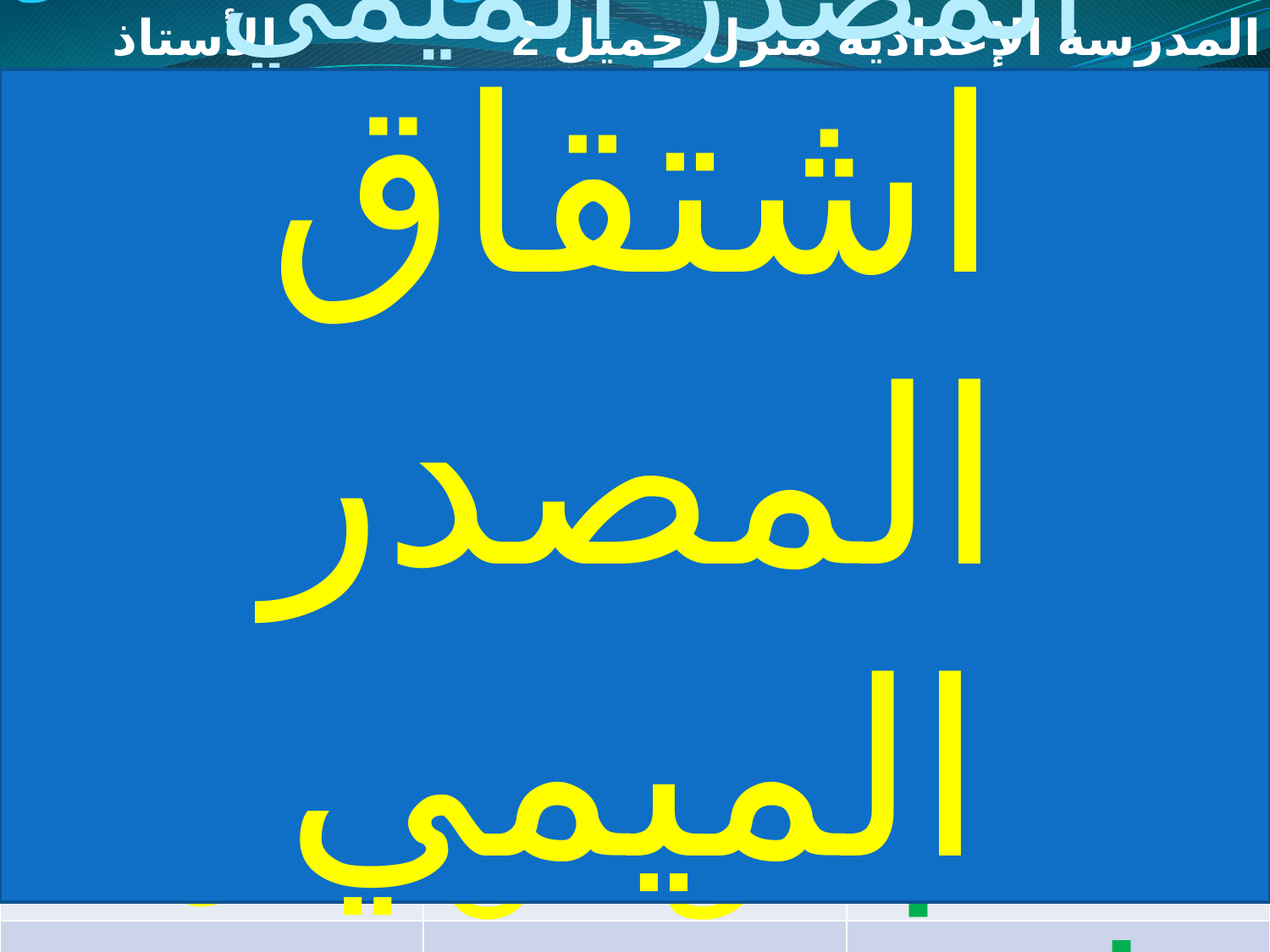

المدرسة الإعدادية منزل جميل 2                 الأستاذ محمد الهادي الكعبوري
تعريف المصدر الميمي
عوّض الكلمات الخضراء بمصادر من الأفعال نفسها محافظا على المعنى
 عاشت الضيعة ترفرف عليها السّكينة و الطّمأنينة يتآزر أهلوها على المَعاش و تصل بينهم وشائج مَودّة و إيلاف ...قام على هذه الضّيعة السّعيدة شيخ حلّ من قومه محلّ الأب من بنيه . يضمر لهم الحنان و المَرحمة . و هو على الرّغم من علوّ سنّه جمّ النّشاط ,متوقّد الذّهن , يعيش  مَعيشة الفلاّح و لا مُتَميَّز له في مَطعَمه و مَلبَسه و مَسكنه عن سائر سكّان الضّيعة“
عن محمود تيمور/دنيا جديدة
اشتقاق
المصدر الميمي

المصدر الميميّ
مصدر مبدوء بميم زائدة مفتوحة في المشتقّ منها من فعل مجرّد مضمومة في المشتقّ من فعل مزيد
| الحرف الأوّل | المصدر المعوّض | الكلمات الخضراء |
| --- | --- | --- |
|  |  | مَودَّة |
|  |  | المَرحَمة |
|  |  | مُتَميّز |
|  |  | مَطعَم |
|  |  | مَلبَس |

وُدّ
مَـ
رحمة
تميُّز
مُـ
طعام
لباس
10/01/2012
المصدر الميمي و اسم الزمان و اسم المكان